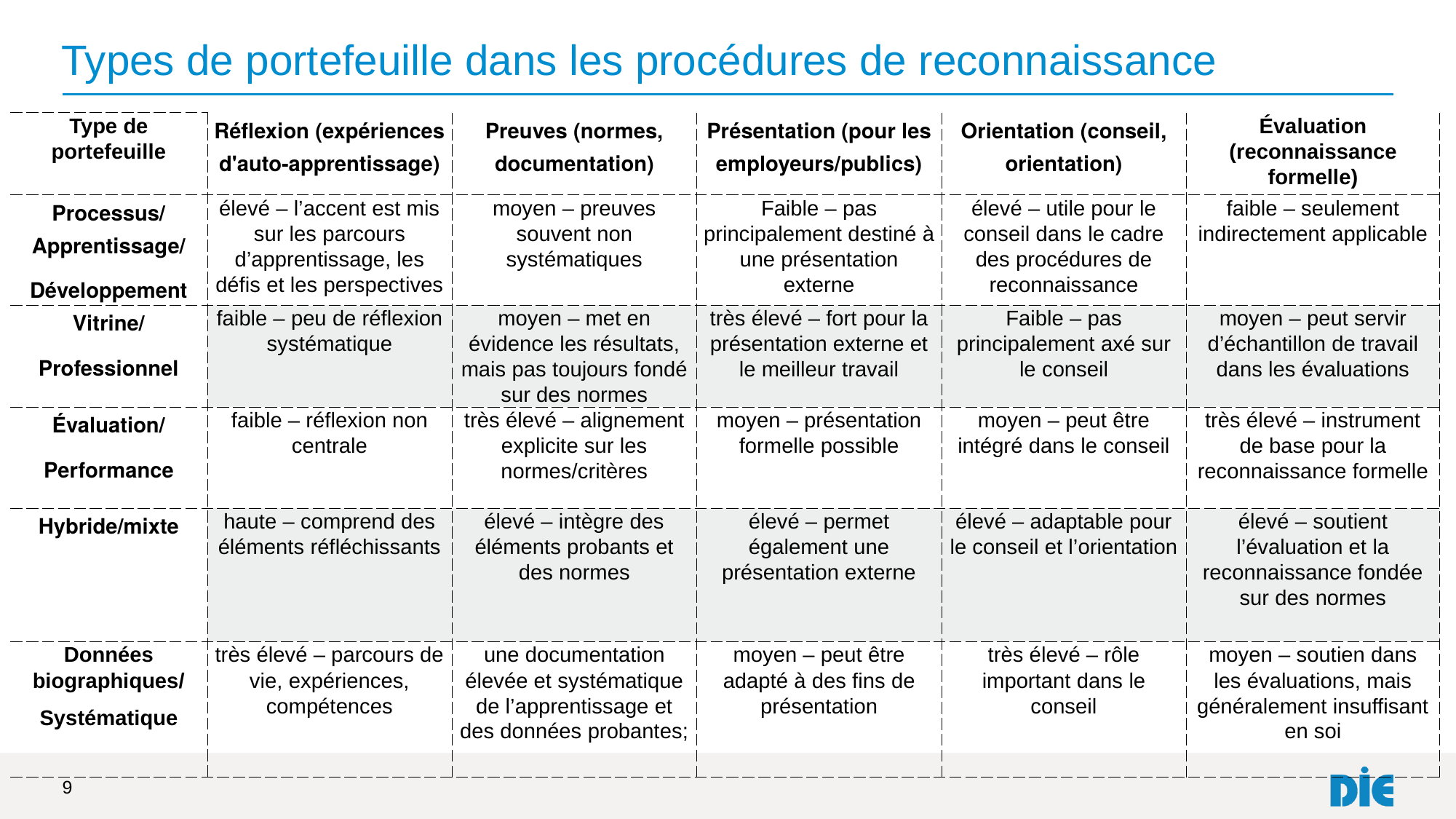

# Types de portefeuille dans les procédures de reconnaissance
| Type de portefeuille | Réflexion (expériences d'auto-apprentissage) | Preuves (normes, documentation) | Présentation (pour les employeurs/publics) | Orientation (conseil, orientation) | Évaluation (reconnaissance formelle) |
| --- | --- | --- | --- | --- | --- |
| Processus/Apprentissage/ Développement | élevé – l’accent est mis sur les parcours d’apprentissage, les défis et les perspectives | moyen – preuves souvent non systématiques | Faible – pas principalement destiné à une présentation externe | élevé – utile pour le conseil dans le cadre des procédures de reconnaissance | faible – seulement indirectement applicable |
| Vitrine/ Professionnel | faible – peu de réflexion systématique | moyen – met en évidence les résultats, mais pas toujours fondé sur des normes | très élevé – fort pour la présentation externe et le meilleur travail | Faible – pas principalement axé sur le conseil | moyen – peut servir d’échantillon de travail dans les évaluations |
| Évaluation/ Performance | faible – réflexion non centrale | très élevé – alignement explicite sur les normes/critères | moyen – présentation formelle possible | moyen – peut être intégré dans le conseil | très élevé – instrument de base pour la reconnaissance formelle |
| Hybride/mixte | haute – comprend des éléments réfléchissants | élevé – intègre des éléments probants et des normes | élevé – permet également une présentation externe | élevé – adaptable pour le conseil et l’orientation | élevé – soutient l’évaluation et la reconnaissance fondée sur des normes |
| Données biographiques/ Systématique | très élevé – parcours de vie, expériences, compétences | une documentation élevée et systématique de l’apprentissage et des données probantes; | moyen – peut être adapté à des fins de présentation | très élevé – rôle important dans le conseil | moyen – soutien dans les évaluations, mais généralement insuffisant en soi |
9